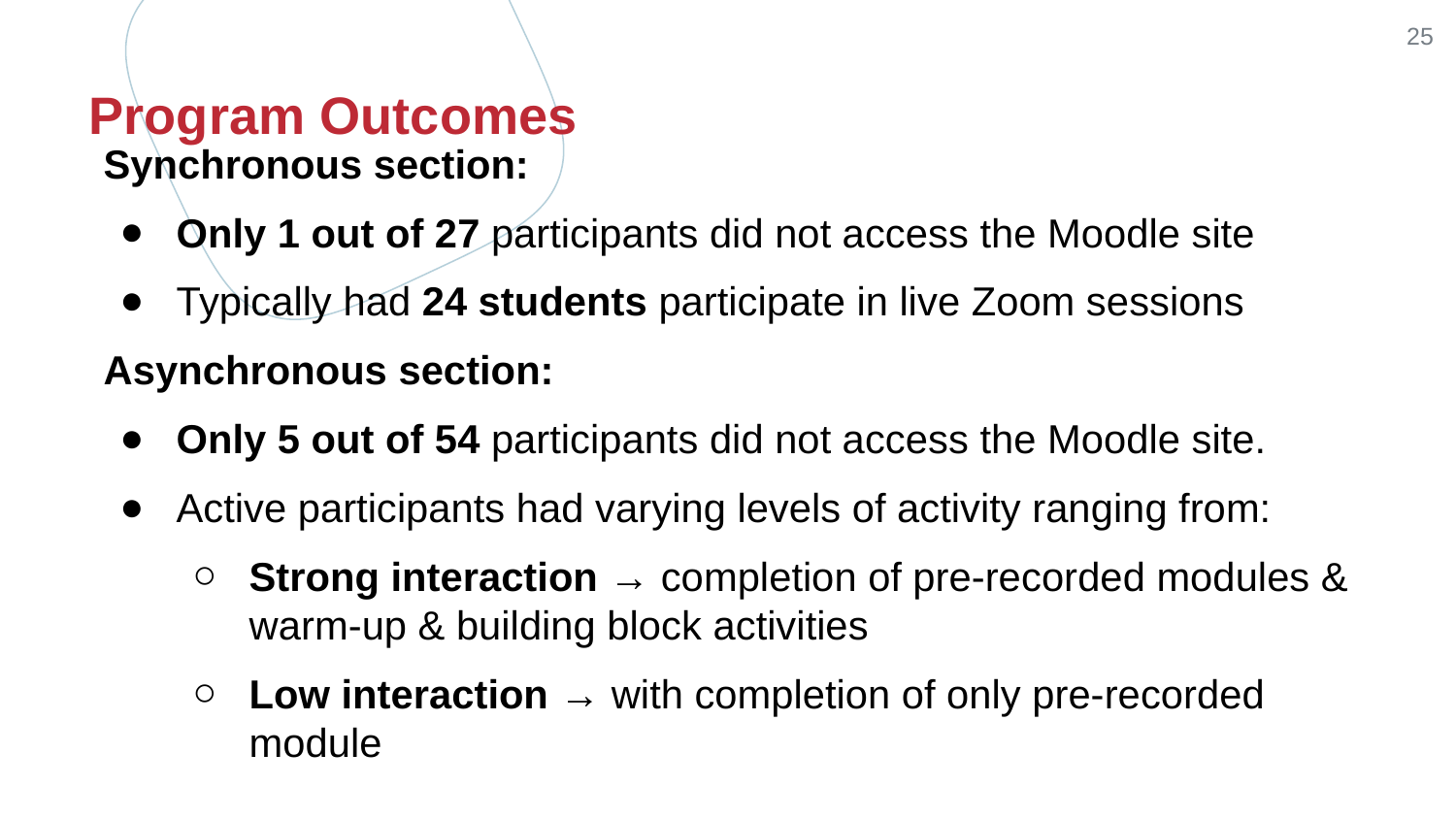

25
# Program Outcomes
Synchronous section:
Only 1 out of 27 participants did not access the Moodle site
Typically had 24 students participate in live Zoom sessions
Asynchronous section:
Only 5 out of 54 participants did not access the Moodle site.
Active participants had varying levels of activity ranging from:
Strong interaction → completion of pre-recorded modules & warm-up & building block activities
Low interaction → with completion of only pre-recorded module